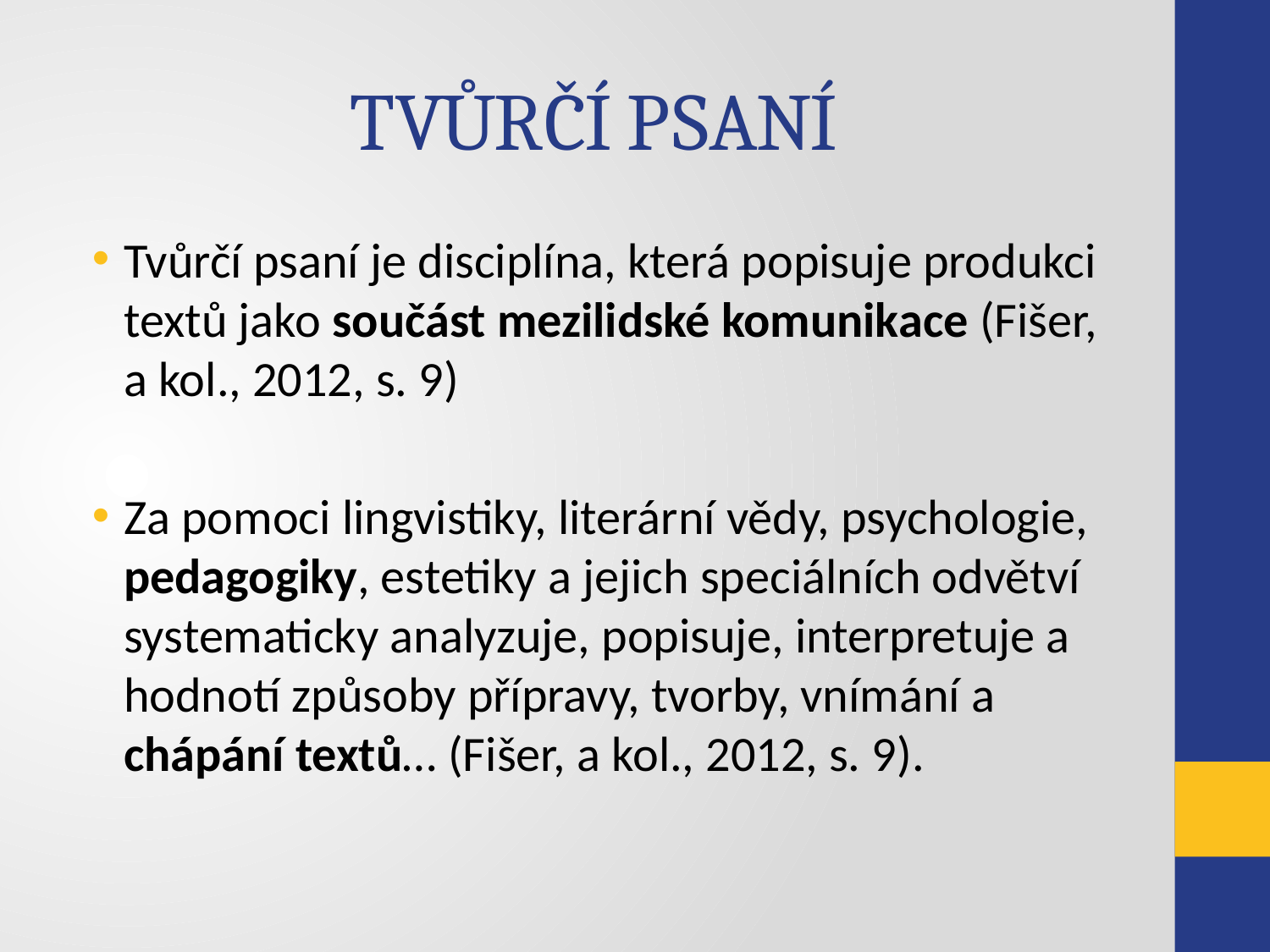

# TVŮRČÍ PSANÍ
Tvůrčí psaní je disciplína, která popisuje produkci textů jako součást mezilidské komunikace (Fišer, a kol., 2012, s. 9)

Za pomoci lingvistiky, literární vědy, psychologie, pedagogiky, estetiky a jejich speciálních odvětví systematicky analyzuje, popisuje, interpretuje a hodnotí způsoby přípravy, tvorby, vnímání a chápání textů… (Fišer, a kol., 2012, s. 9).